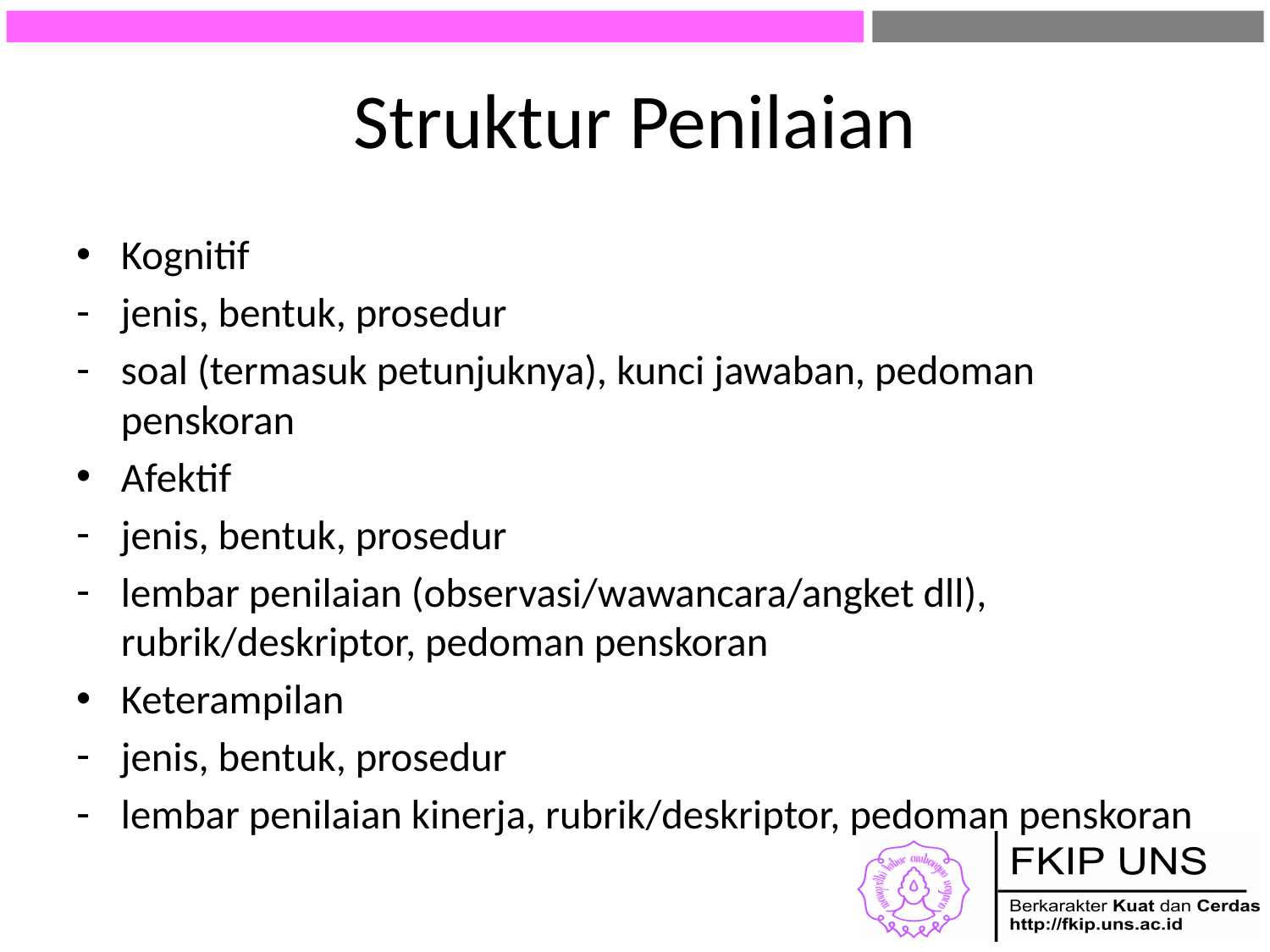

# Struktur Penilaian
Kognitif
jenis, bentuk, prosedur
soal (termasuk petunjuknya), kunci jawaban, pedoman penskoran
Afektif
jenis, bentuk, prosedur
lembar penilaian (observasi/wawancara/angket dll), rubrik/deskriptor, pedoman penskoran
Keterampilan
jenis, bentuk, prosedur
lembar penilaian kinerja, rubrik/deskriptor, pedoman penskoran